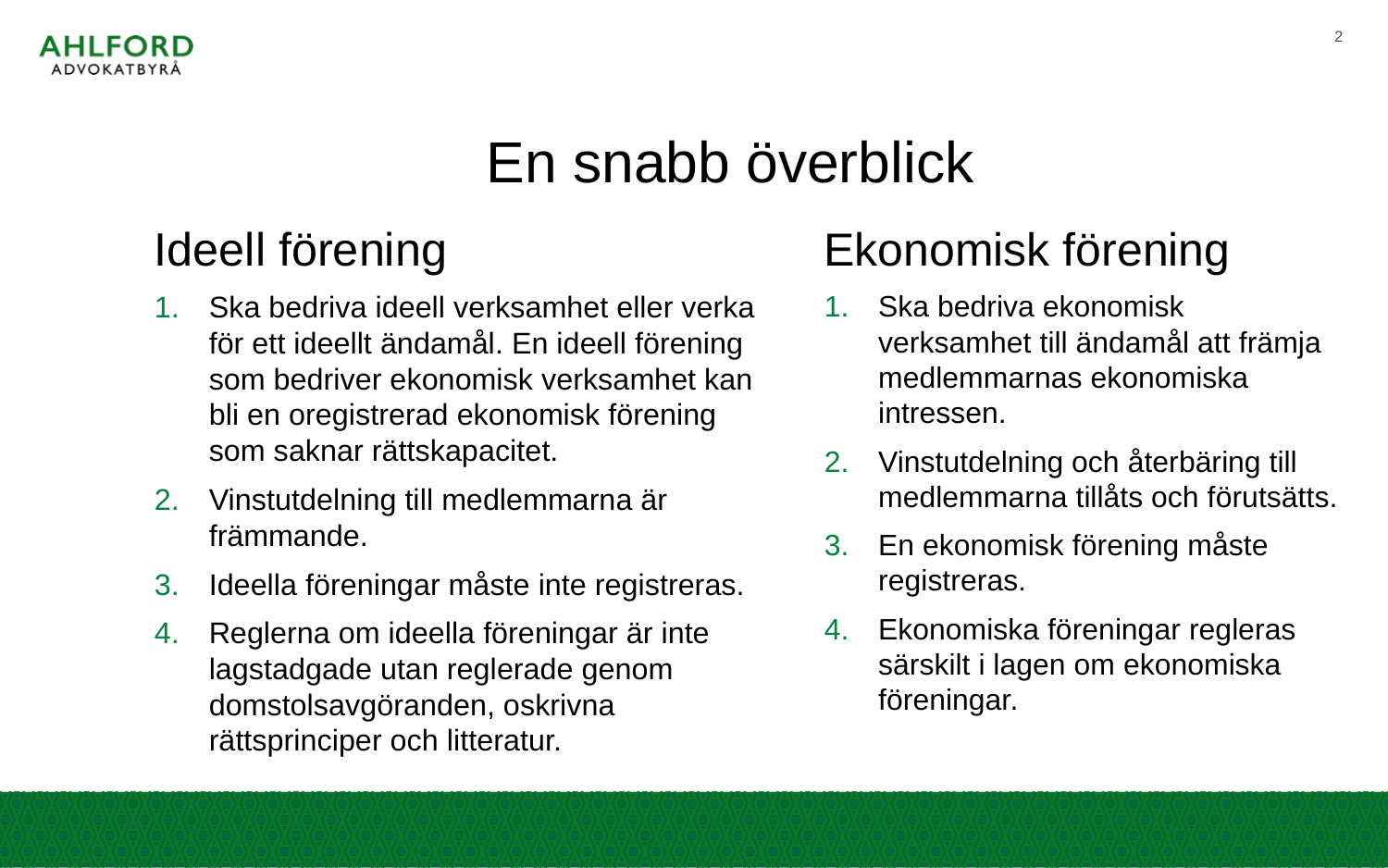

2
# En snabb överblick
Ideell förening
Ska bedriva ideell verksamhet eller verka för ett ideellt ändamål. En ideell förening som bedriver ekonomisk verksamhet kan bli en oregistrerad ekonomisk förening som saknar rättskapacitet.
Vinstutdelning till medlemmarna är främmande.
Ideella föreningar måste inte registreras.
Reglerna om ideella föreningar är inte lagstadgade utan reglerade genom domstolsavgöranden, oskrivna rättsprinciper och litteratur.

Ekonomisk förening
Ska bedriva ekonomisk verksamhet till ändamål att främja medlemmarnas ekonomiska intressen.
Vinstutdelning och återbäring till medlemmarna tillåts och förutsätts.
En ekonomisk förening måste registreras.
Ekonomiska föreningar regleras särskilt i lagen om ekonomiska föreningar.